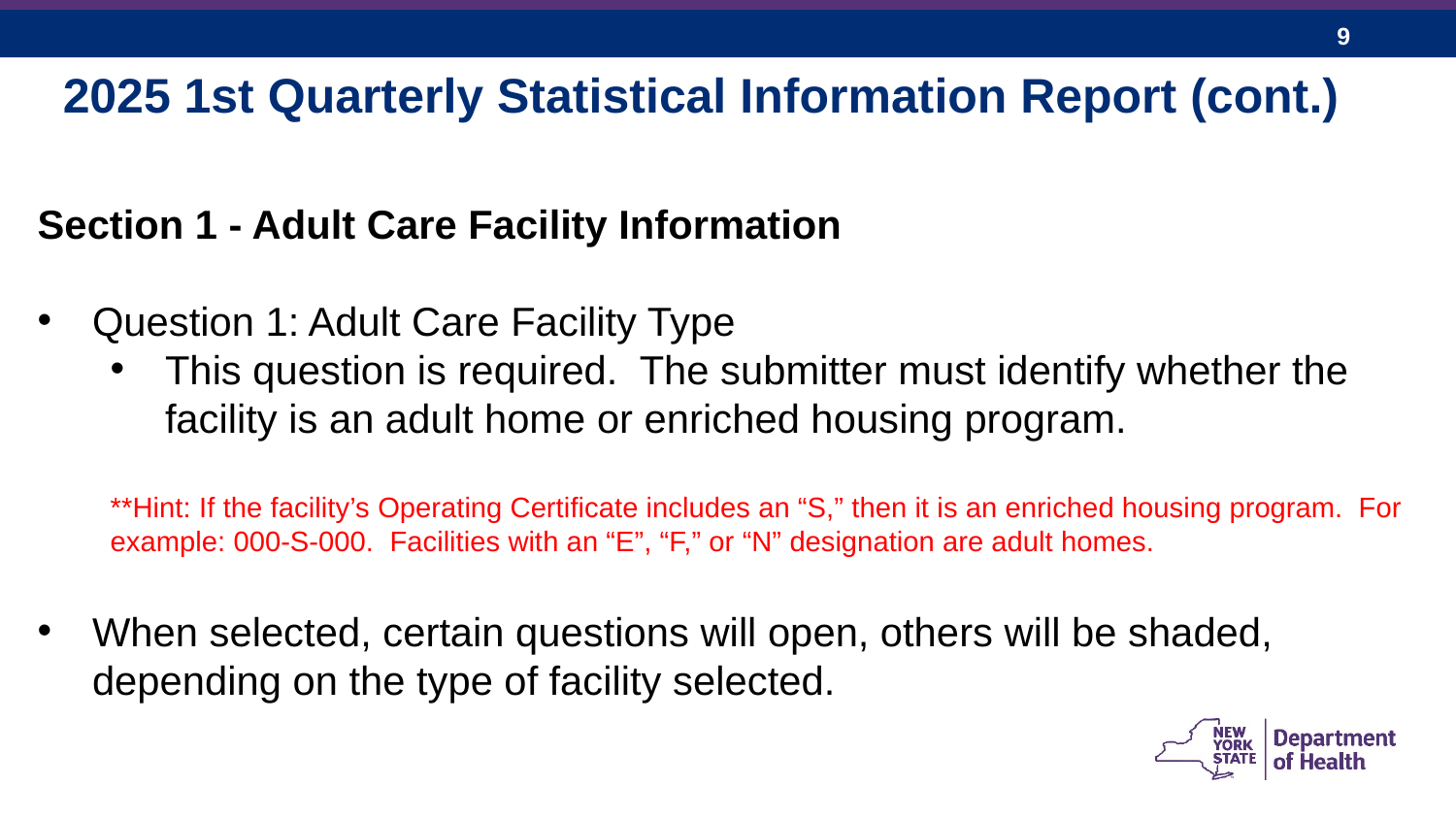

2025 1st Quarterly Statistical Information Report (cont.)
Section 1 - Adult Care Facility Information

Question 1: Adult Care Facility Type
This question is required.  The submitter must identify whether the facility is an adult home or enriched housing program.

**Hint: If the facility’s Operating Certificate includes an “S,” then it is an enriched housing program.  For example: 000-S-000.  Facilities with an “E”, “F,” or “N” designation are adult homes.

When selected, certain questions will open, others will be shaded, depending on the type of facility selected.